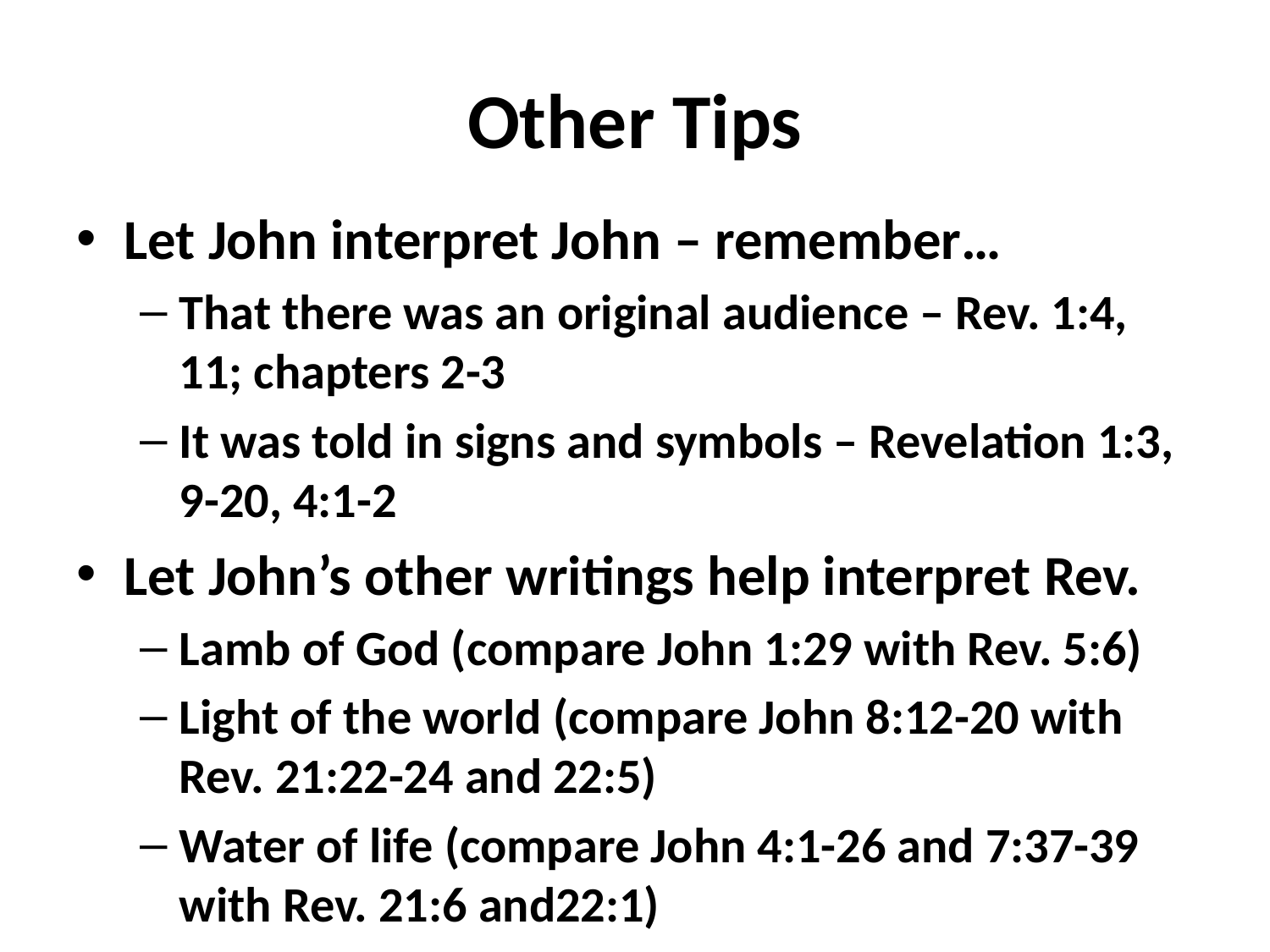

# Other Tips
Let John interpret John – remember…
That there was an original audience – Rev. 1:4, 11; chapters 2-3
It was told in signs and symbols – Revelation 1:3, 9-20, 4:1-2
Let John’s other writings help interpret Rev.
Lamb of God (compare John 1:29 with Rev. 5:6)
Light of the world (compare John 8:12-20 with Rev. 21:22-24 and 22:5)
Water of life (compare John 4:1-26 and 7:37-39 with Rev. 21:6 and22:1)